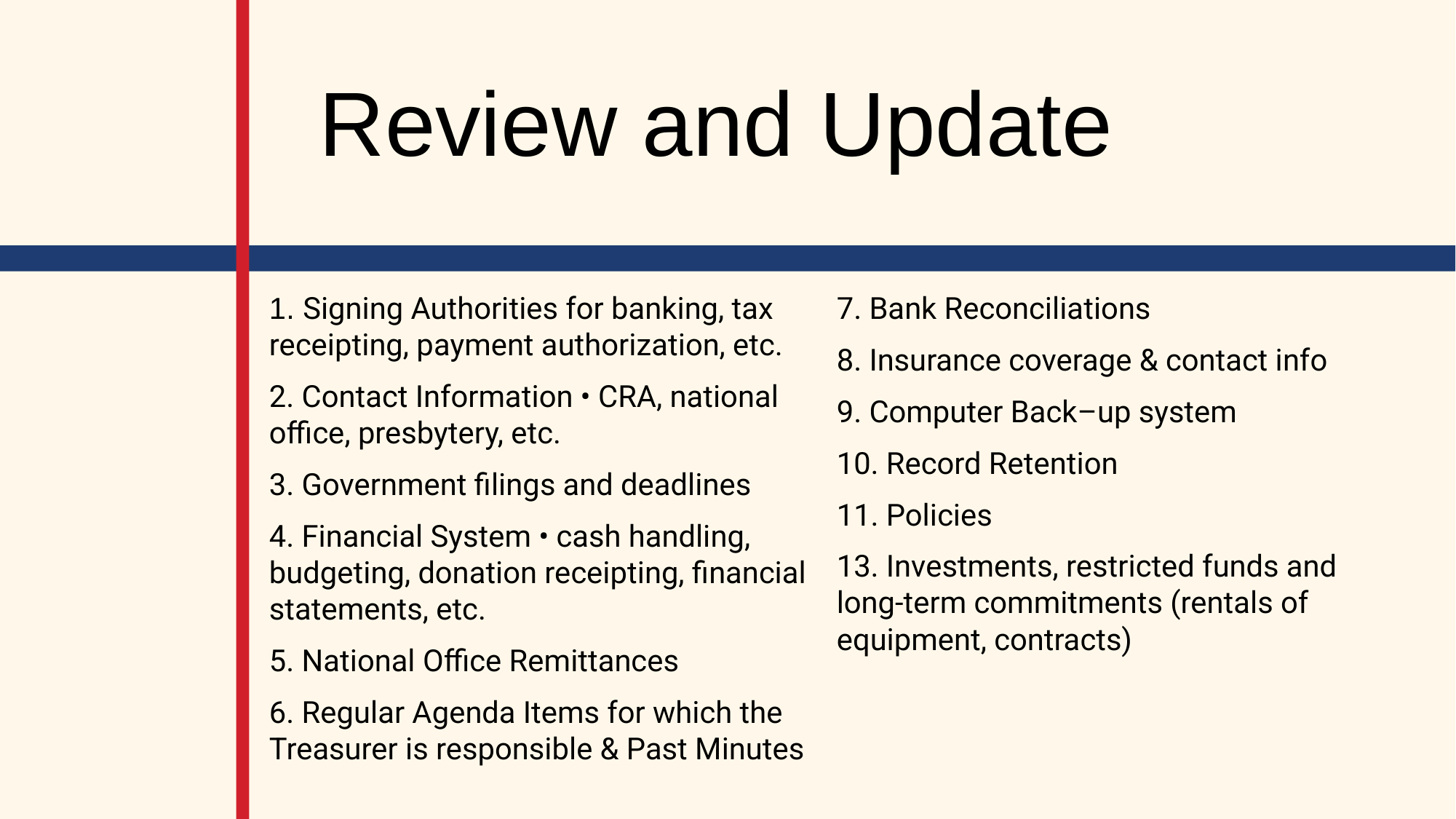

# Review and Update
1. Signing Authorities for banking, tax receipting, payment authorization, etc.
2. Contact Information • CRA, national office, presbytery, etc.
3. Government filings and deadlines
4. Financial System • cash handling, budgeting, donation receipting, financial statements, etc.
5. National Office Remittances
6. Regular Agenda Items for which the Treasurer is responsible & Past Minutes
7. Bank Reconciliations
8. Insurance coverage & contact info
9. Computer Back–up system
10. Record Retention
11. Policies
13. Investments, restricted funds and long-term commitments (rentals of equipment, contracts)